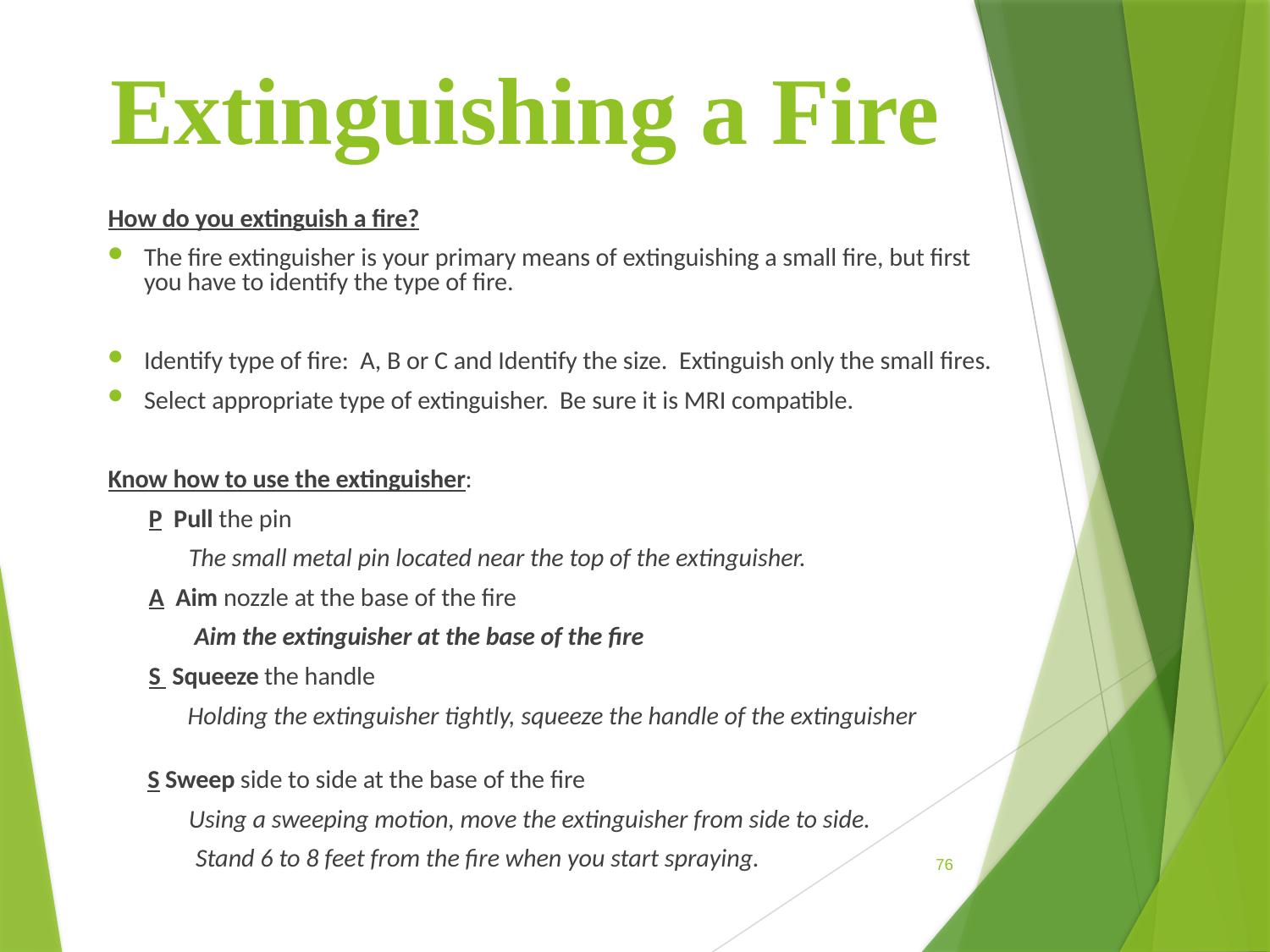

# Extinguishing a Fire
How do you extinguish a fire?
The fire extinguisher is your primary means of extinguishing a small fire, but first you have to identify the type of fire.

Identify type of fire:  A, B or C and Identify the size.  Extinguish only the small fires.
Select appropriate type of extinguisher.  Be sure it is MRI compatible.

Know how to use the extinguisher:
P  Pull the pin
       The small metal pin located near the top of the extinguisher.
A  Aim nozzle at the base of the fire
        Aim the extinguisher at the base of the fire
S  Squeeze the handle
       Holding the extinguisher tightly, squeeze the handle of the extinguisher
S Sweep side to side at the base of the fire
       Using a sweeping motion, move the extinguisher from side to side.
       Stand 6 to 8 feet from the fire when you start spraying.

76